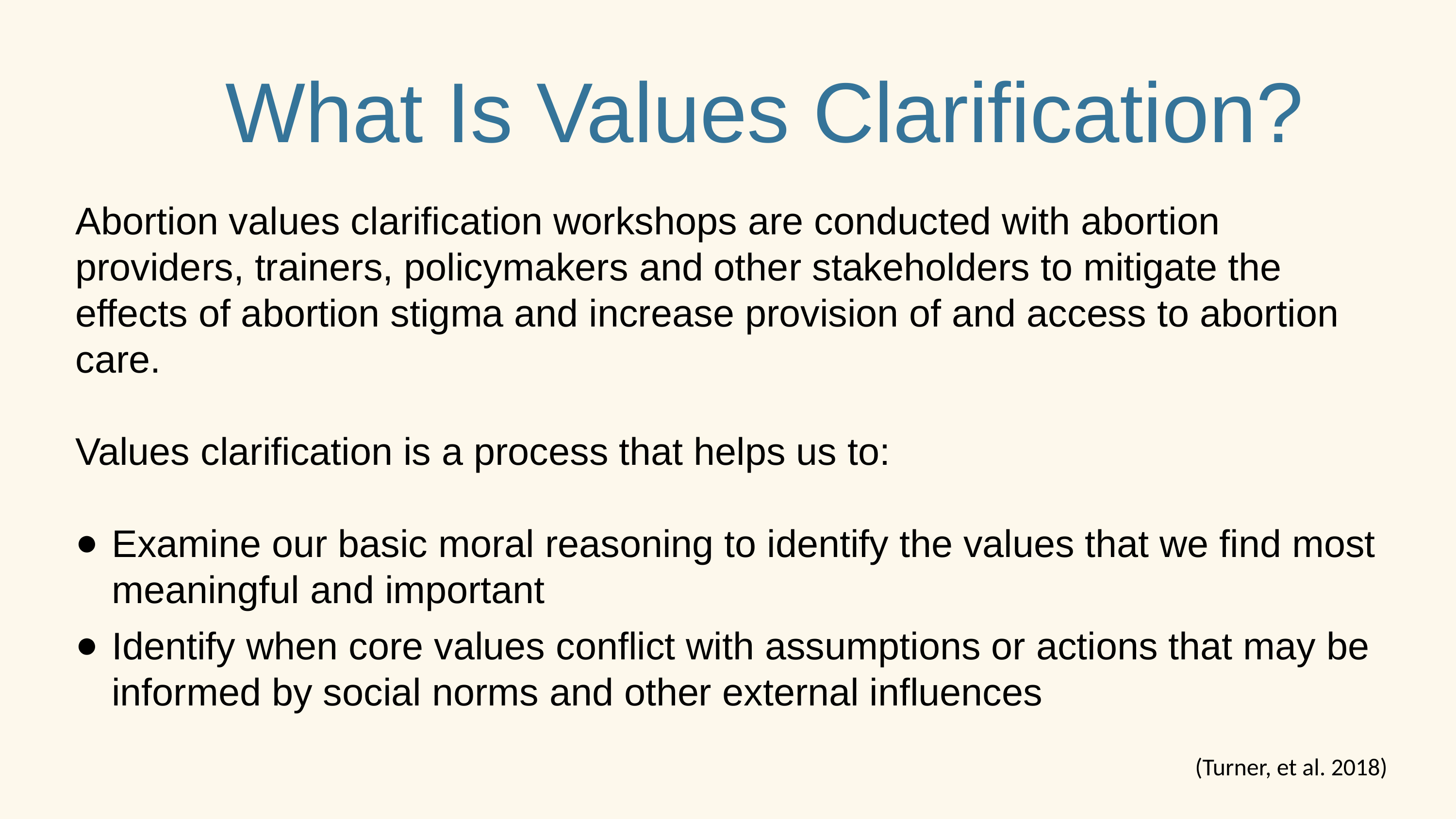

What Is Values Clarification?
Abortion values clarification workshops are conducted with abortion providers, trainers, policymakers and other stakeholders to mitigate the effects of abortion stigma and increase provision of and access to abortion care.

Values clarification is a process that helps us to:

Examine our basic moral reasoning to identify the values that we find most meaningful and important
Identify when core values conflict with assumptions or actions that may be informed by social norms and other external influences
(Turner, et al. 2018)